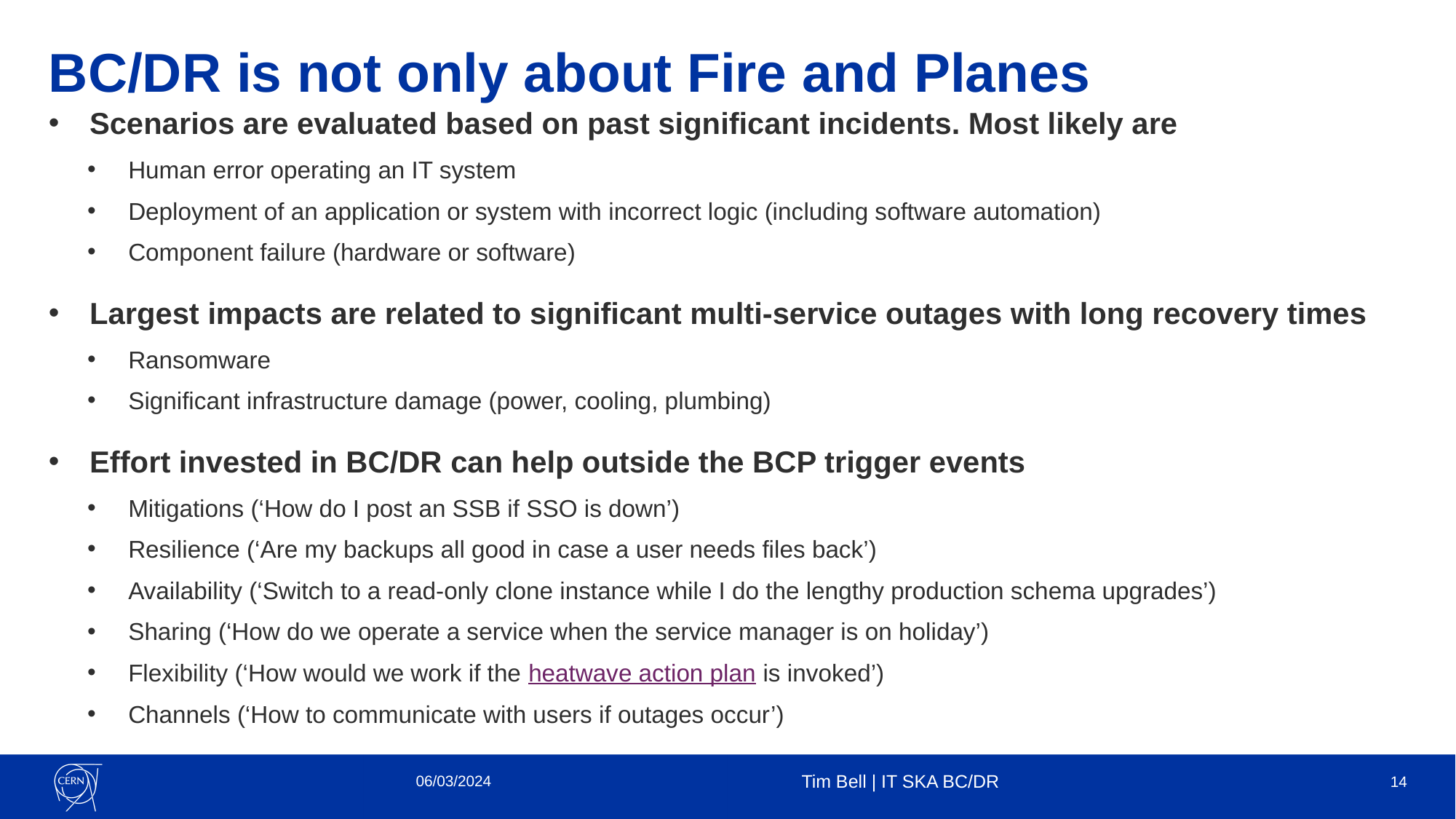

# BC/DR is not only about Fire and Planes
Scenarios are evaluated based on past significant incidents. Most likely are
Human error operating an IT system
Deployment of an application or system with incorrect logic (including software automation)
Component failure (hardware or software)
Largest impacts are related to significant multi-service outages with long recovery times
Ransomware
Significant infrastructure damage (power, cooling, plumbing)
Effort invested in BC/DR can help outside the BCP trigger events
Mitigations (‘How do I post an SSB if SSO is down’)
Resilience (‘Are my backups all good in case a user needs files back’)
Availability (‘Switch to a read-only clone instance while I do the lengthy production schema upgrades’)
Sharing (‘How do we operate a service when the service manager is on holiday’)
Flexibility (‘How would we work if the heatwave action plan is invoked’)
Channels (‘How to communicate with users if outages occur’)

06/03/2024
Tim Bell | IT SKA BC/DR
14